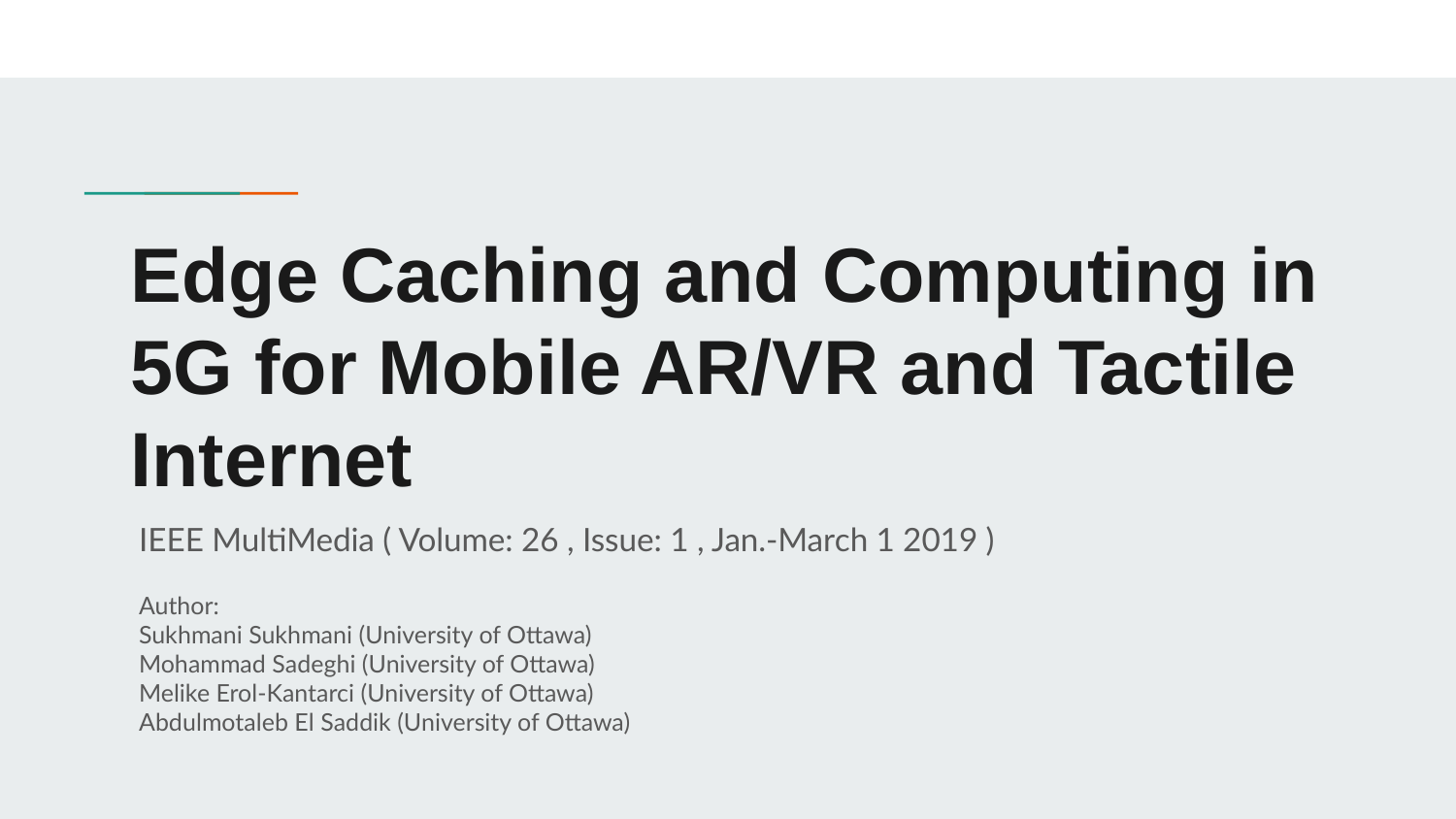

# Edge Caching and Computing in 5G for Mobile AR/VR and Tactile Internet
 IEEE MultiMedia ( Volume: 26 , Issue: 1 , Jan.-March 1 2019 )
Author:
Sukhmani Sukhmani (University of Ottawa)
Mohammad Sadeghi (University of Ottawa)
Melike Erol-Kantarci (University of Ottawa)
Abdulmotaleb El Saddik (University of Ottawa)